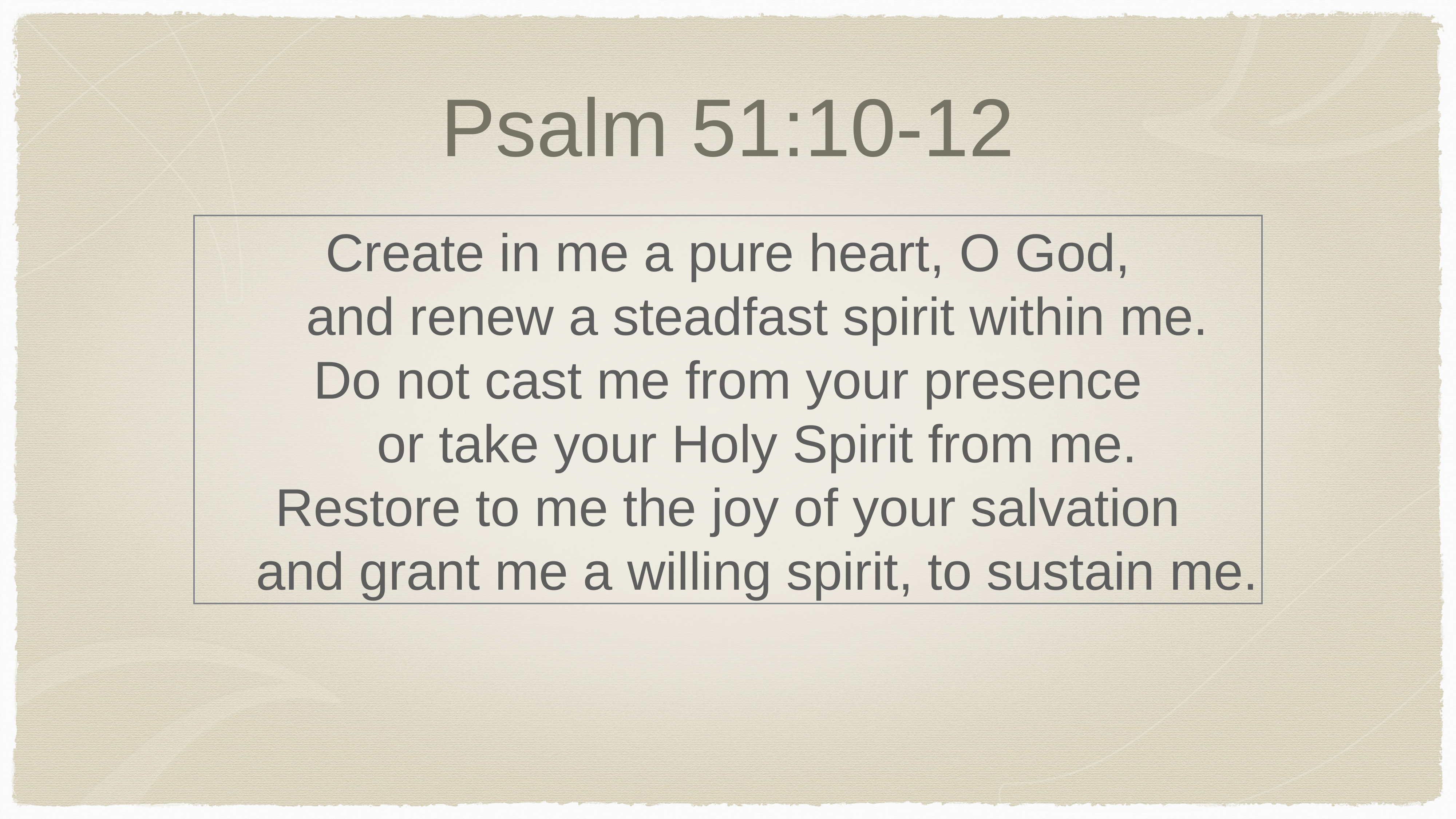

# Psalm 51:10-12
Create in me a pure heart, O God,
    and renew a steadfast spirit within me.
Do not cast me from your presence
    or take your Holy Spirit from me.
Restore to me the joy of your salvation
    and grant me a willing spirit, to sustain me.